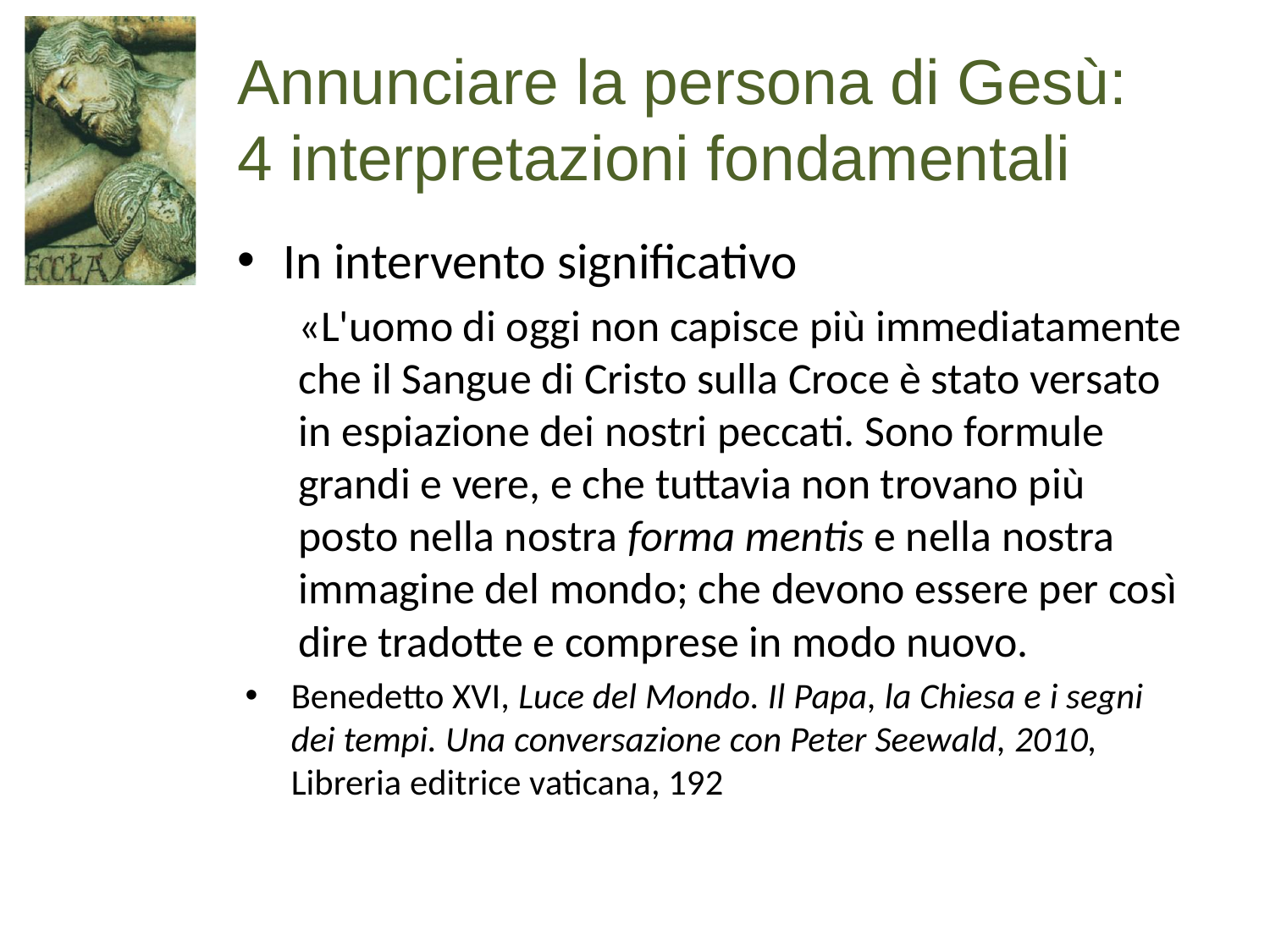

# Annunciare la persona di Gesù: 4 interpretazioni fondamentali
In intervento significativo
«L'uomo di oggi non capisce più immediatamente che il Sangue di Cristo sulla Croce è stato versato in espiazione dei nostri peccati. Sono formule grandi e vere, e che tuttavia non trovano più posto nella nostra forma mentis e nella nostra immagine del mondo; che devono essere per così dire tradotte e comprese in modo nuovo.
Benedetto XVI, Luce del Mondo. Il Papa, la Chiesa e i segni dei tempi. Una conversazione con Peter Seewald, 2010, Libreria editrice vaticana, 192